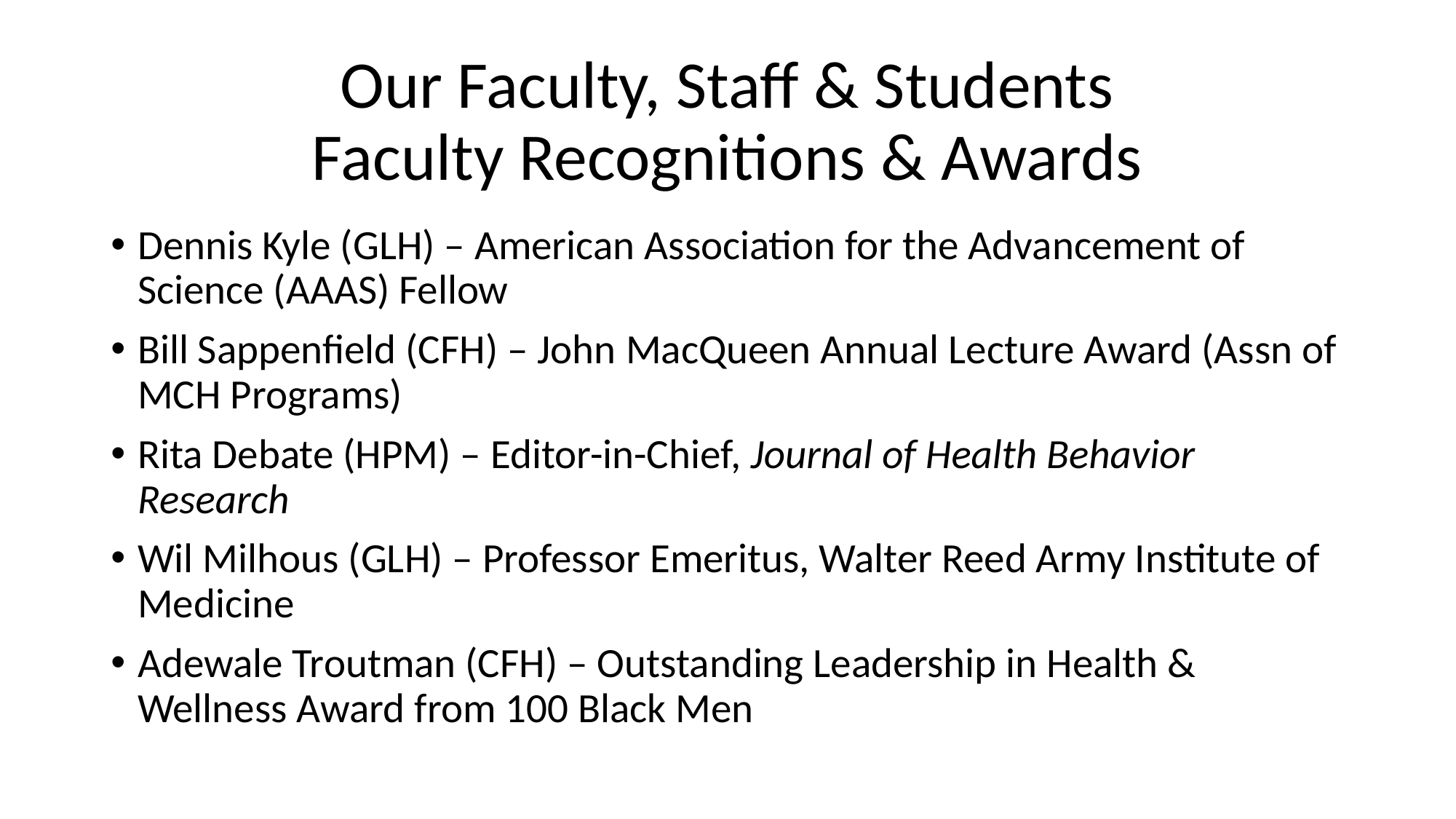

# Our Faculty, Staff & Students Faculty Recognitions & Awards
Dennis Kyle (GLH) – American Association for the Advancement of Science (AAAS) Fellow
Bill Sappenfield (CFH) – John MacQueen Annual Lecture Award (Assn of MCH Programs)
Rita Debate (HPM) – Editor-in-Chief, Journal of Health Behavior Research
Wil Milhous (GLH) – Professor Emeritus, Walter Reed Army Institute of Medicine
Adewale Troutman (CFH) – Outstanding Leadership in Health & Wellness Award from 100 Black Men